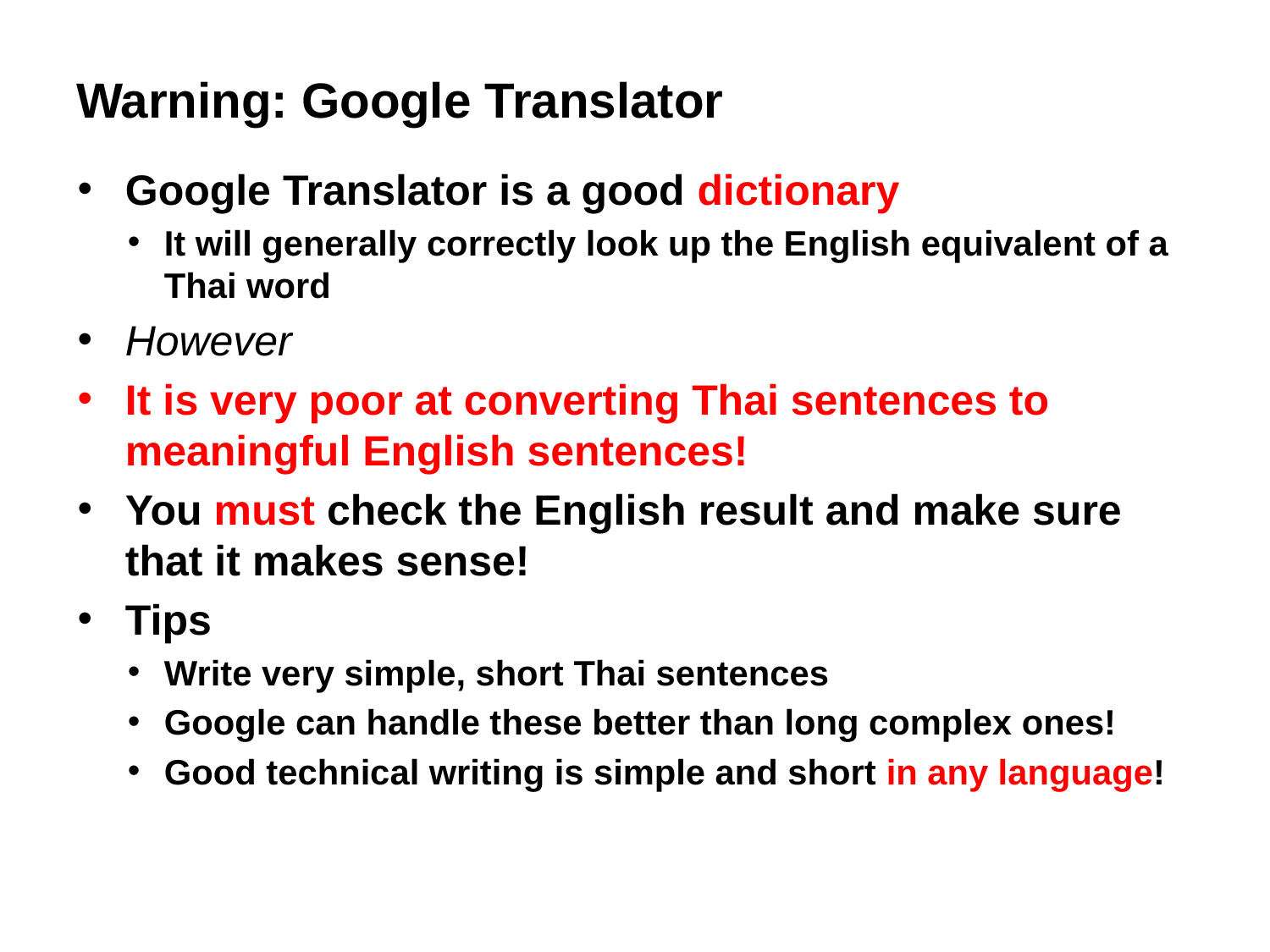

# Warning: Google Translator
Google Translator is a good dictionary
It will generally correctly look up the English equivalent of a Thai word
However
It is very poor at converting Thai sentences to meaningful English sentences!
You must check the English result and make sure that it makes sense!
Tips
Write very simple, short Thai sentences
Google can handle these better than long complex ones!
Good technical writing is simple and short in any language!